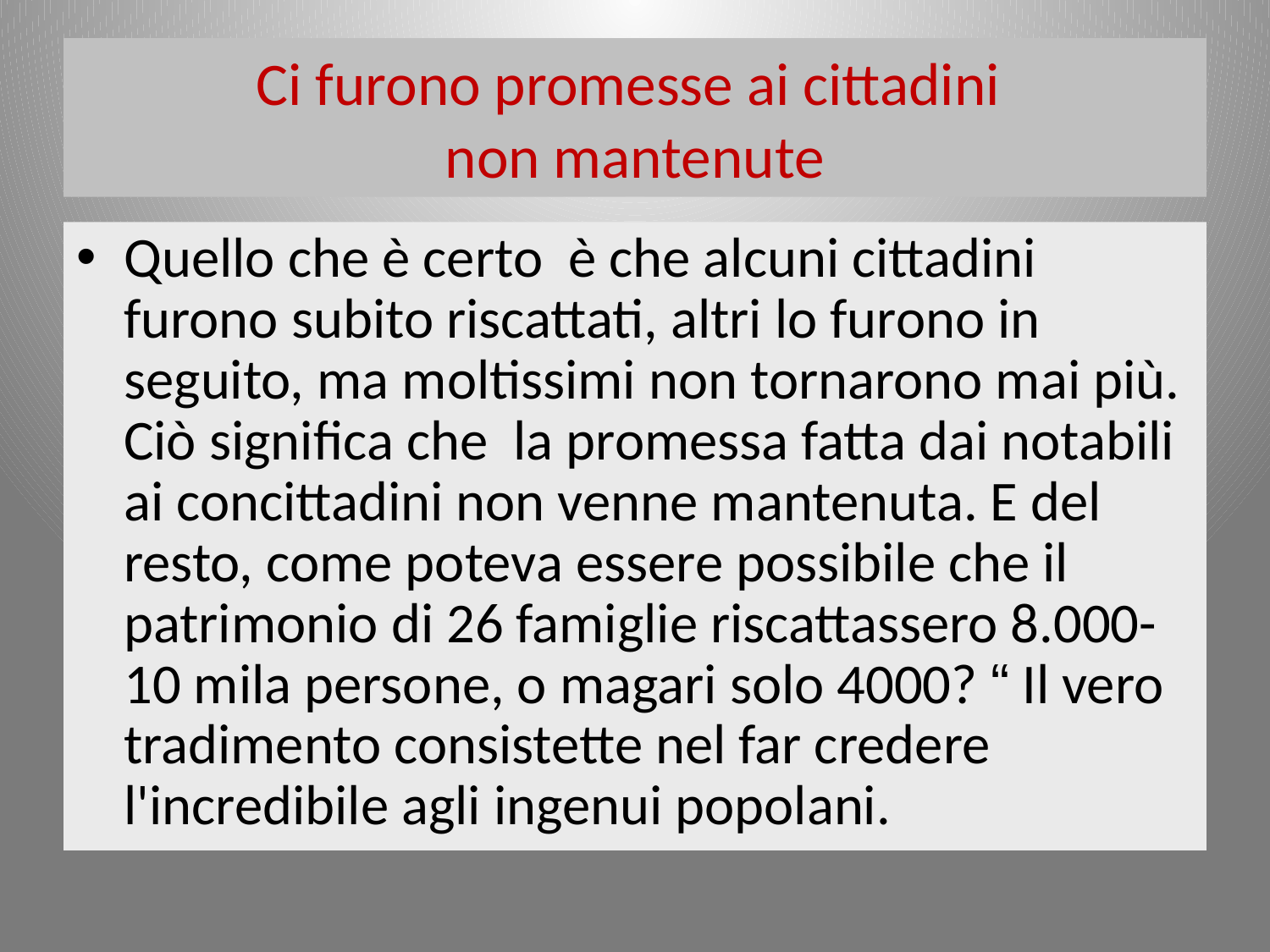

# Ci furono promesse ai cittadini non mantenute
Quello che è certo  è che alcuni cittadini furono subito riscattati, altri lo furono in seguito, ma moltissimi non tornarono mai più. Ciò significa che  la promessa fatta dai notabili ai concittadini non venne mantenuta. E del resto, come poteva essere possibile che il patrimonio di 26 famiglie riscattassero 8.000- 10 mila persone, o magari solo 4000? “ Il vero tradimento consistette nel far credere l'incredibile agli ingenui popolani.